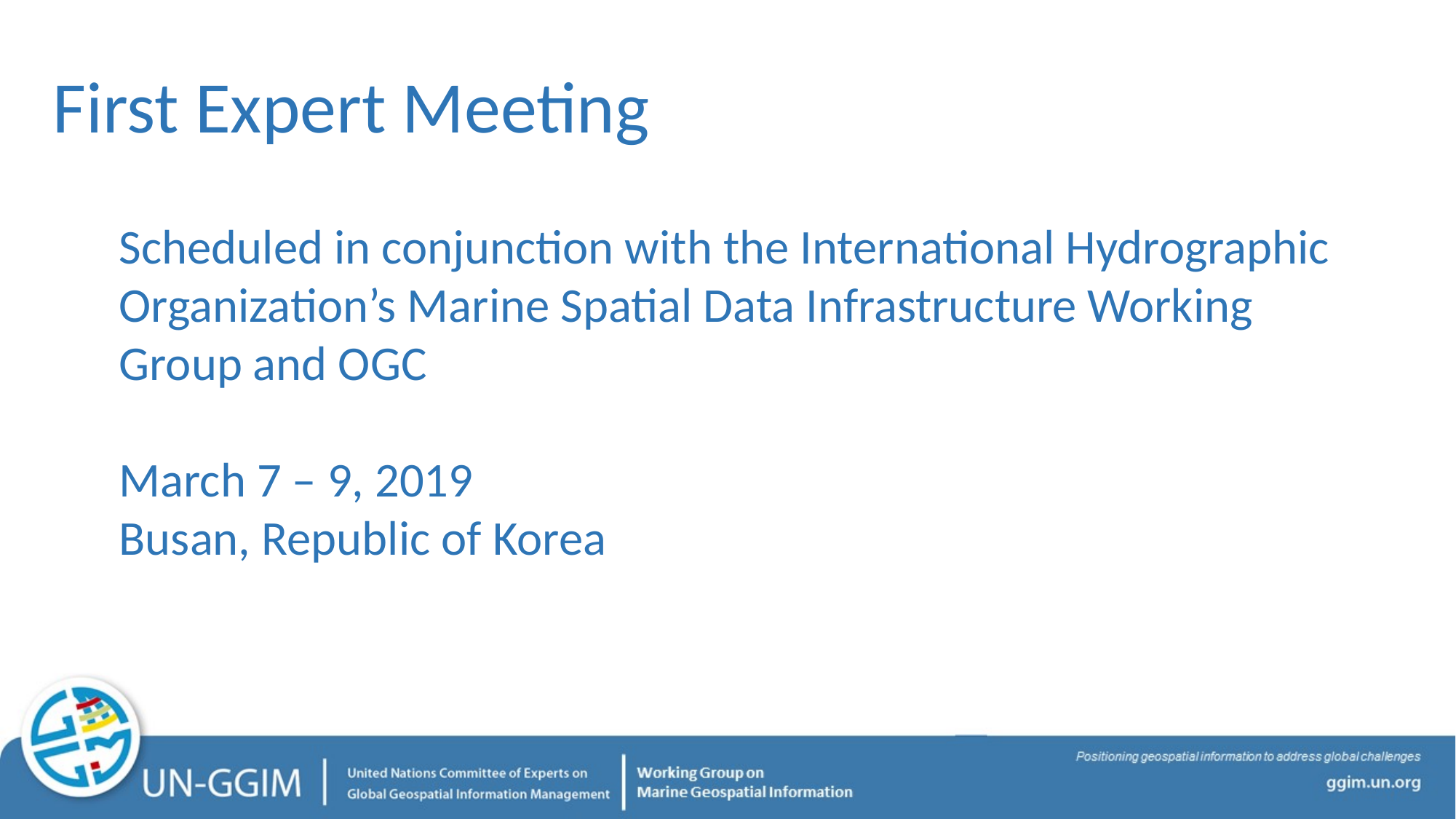

First Expert Meeting
Scheduled in conjunction with the International Hydrographic Organization’s Marine Spatial Data Infrastructure Working Group and OGC

March 7 – 9, 2019
Busan, Republic of Korea